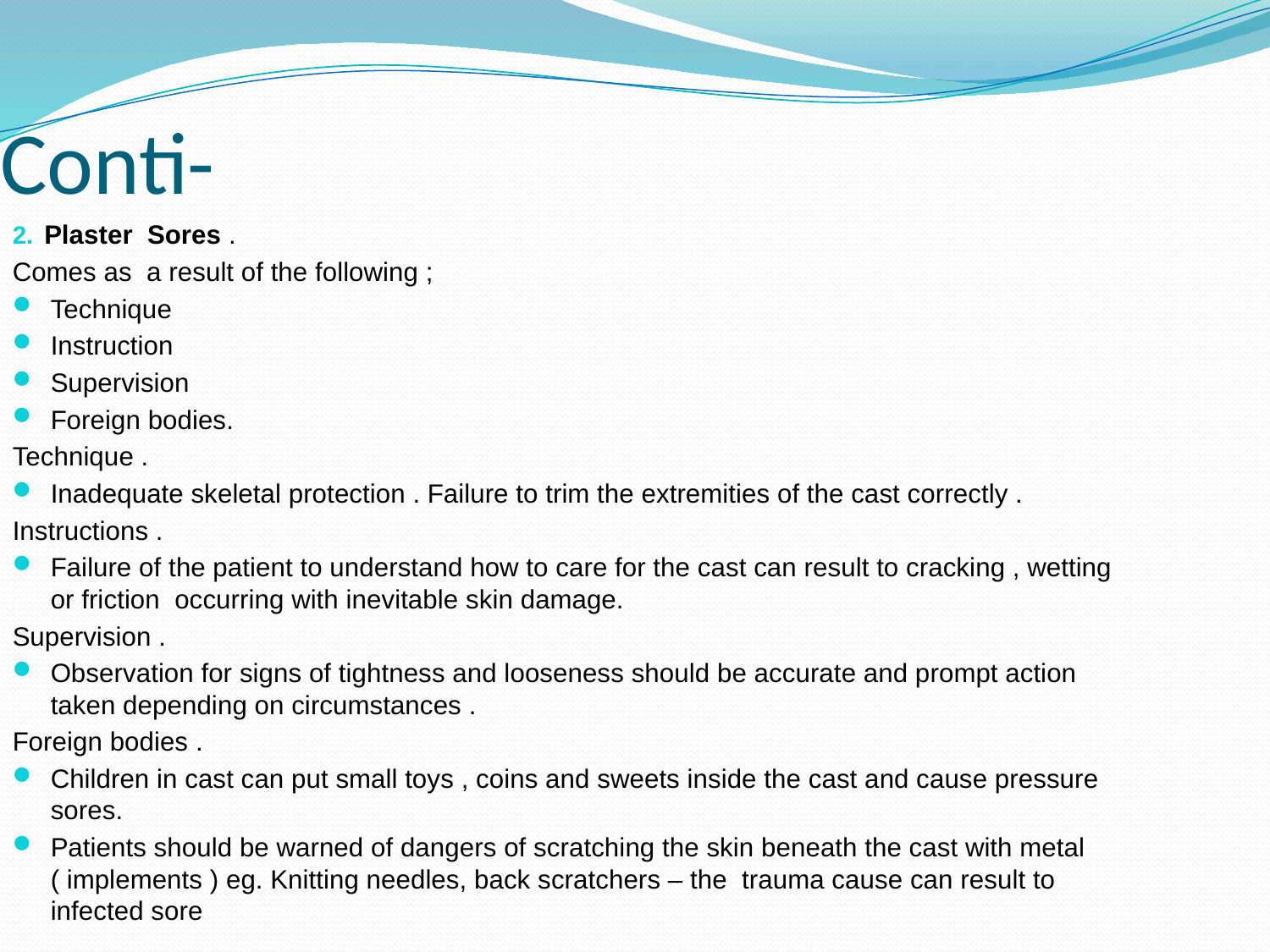

Conti-
Plaster  Sores .
Comes as  a result of the following ;
Technique
Instruction
Supervision
Foreign bodies.
Technique .
Inadequate skeletal protection . Failure to trim the extremities of the cast correctly .
Instructions .
Failure of the patient to understand how to care for the cast can result to cracking , wetting or friction  occurring with inevitable skin damage.
Supervision .
Observation for signs of tightness and looseness should be accurate and prompt action taken depending on circumstances .
Foreign bodies .
Children in cast can put small toys , coins and sweets inside the cast and cause pressure sores.
Patients should be warned of dangers of scratching the skin beneath the cast with metal ( implements ) eg. Knitting needles, back scratchers – the  trauma cause can result to infected sore